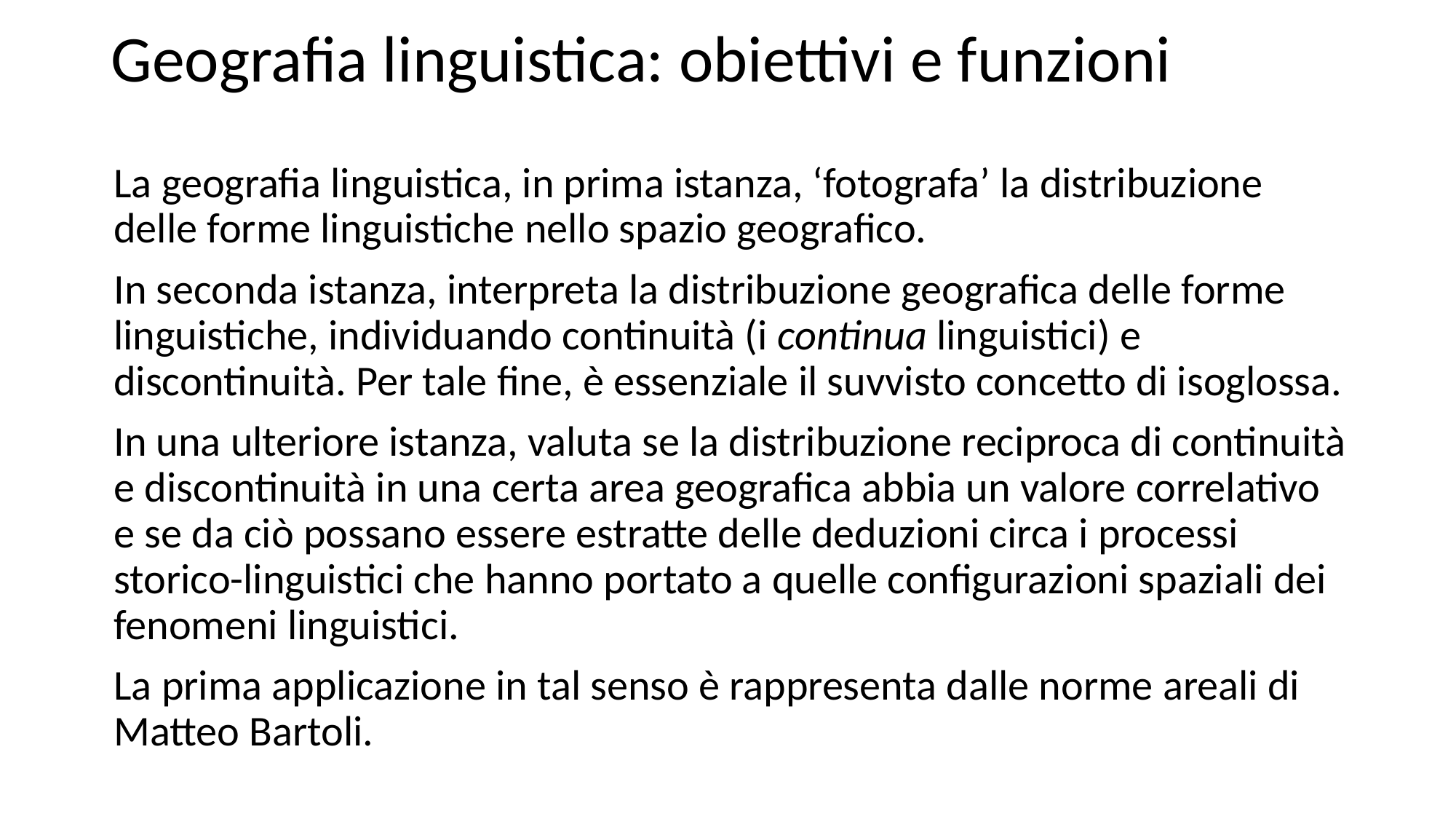

# Geografia linguistica: obiettivi e funzioni
La geografia linguistica, in prima istanza, ‘fotografa’ la distribuzione delle forme linguistiche nello spazio geografico.
In seconda istanza, interpreta la distribuzione geografica delle forme linguistiche, individuando continuità (i continua linguistici) e discontinuità. Per tale fine, è essenziale il suvvisto concetto di isoglossa.
In una ulteriore istanza, valuta se la distribuzione reciproca di continuità e discontinuità in una certa area geografica abbia un valore correlativo e se da ciò possano essere estratte delle deduzioni circa i processi storico-linguistici che hanno portato a quelle configurazioni spaziali dei fenomeni linguistici.
La prima applicazione in tal senso è rappresenta dalle norme areali di Matteo Bartoli.